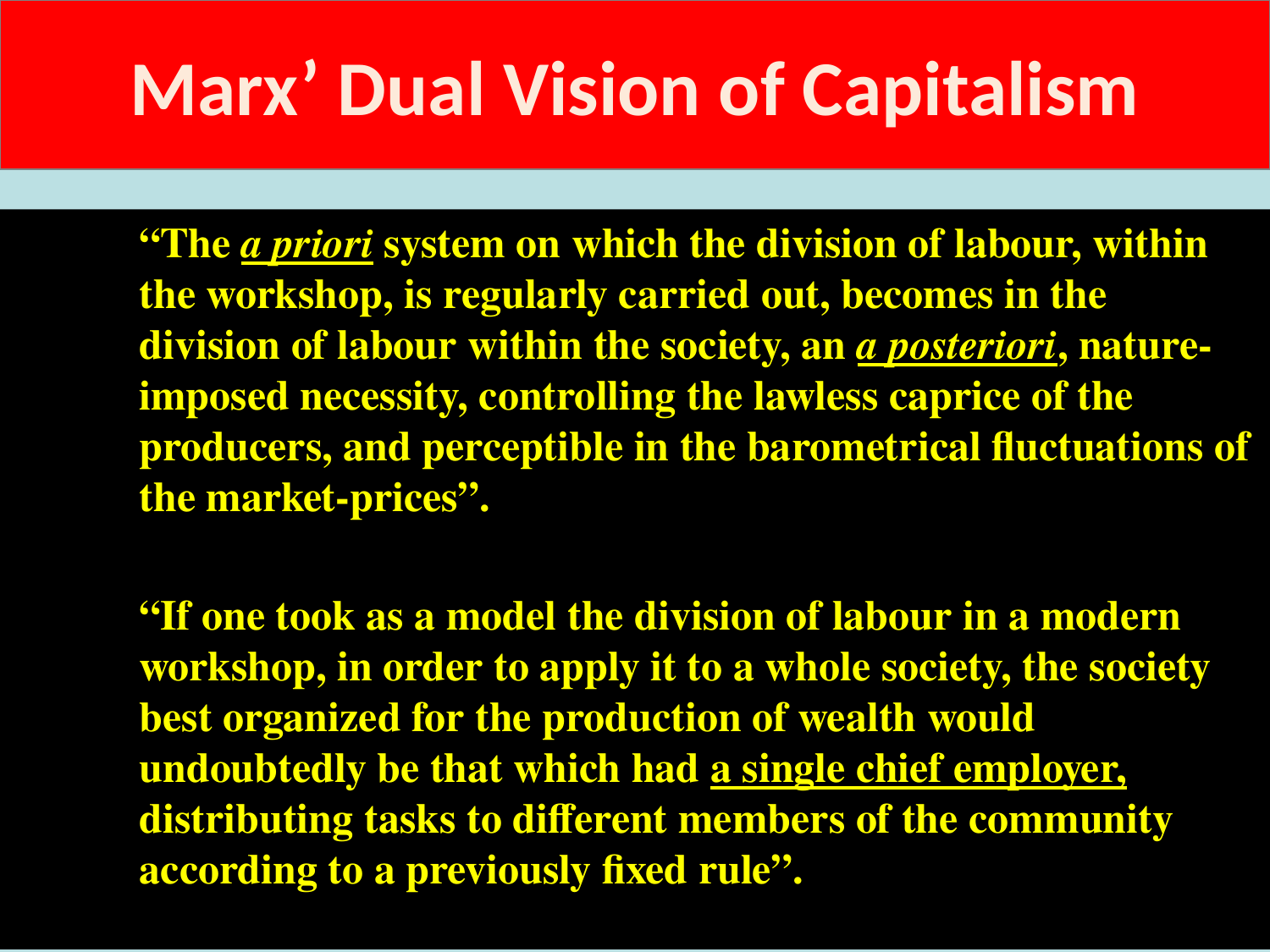

# Marx’ Dual Vision of Capitalism
“The a priori system on which the division of labour, within the workshop, is regularly carried out, becomes in the division of labour within the society, an a posteriori, nature-imposed necessity, controlling the lawless caprice of the producers, and perceptible in the barometrical fluctuations of the market-prices”.

“If one took as a model the division of labour in a modern workshop, in order to apply it to a whole society, the society best organized for the production of wealth would undoubtedly be that which had a single chief employer, distributing tasks to different members of the community according to a previously fixed rule”.